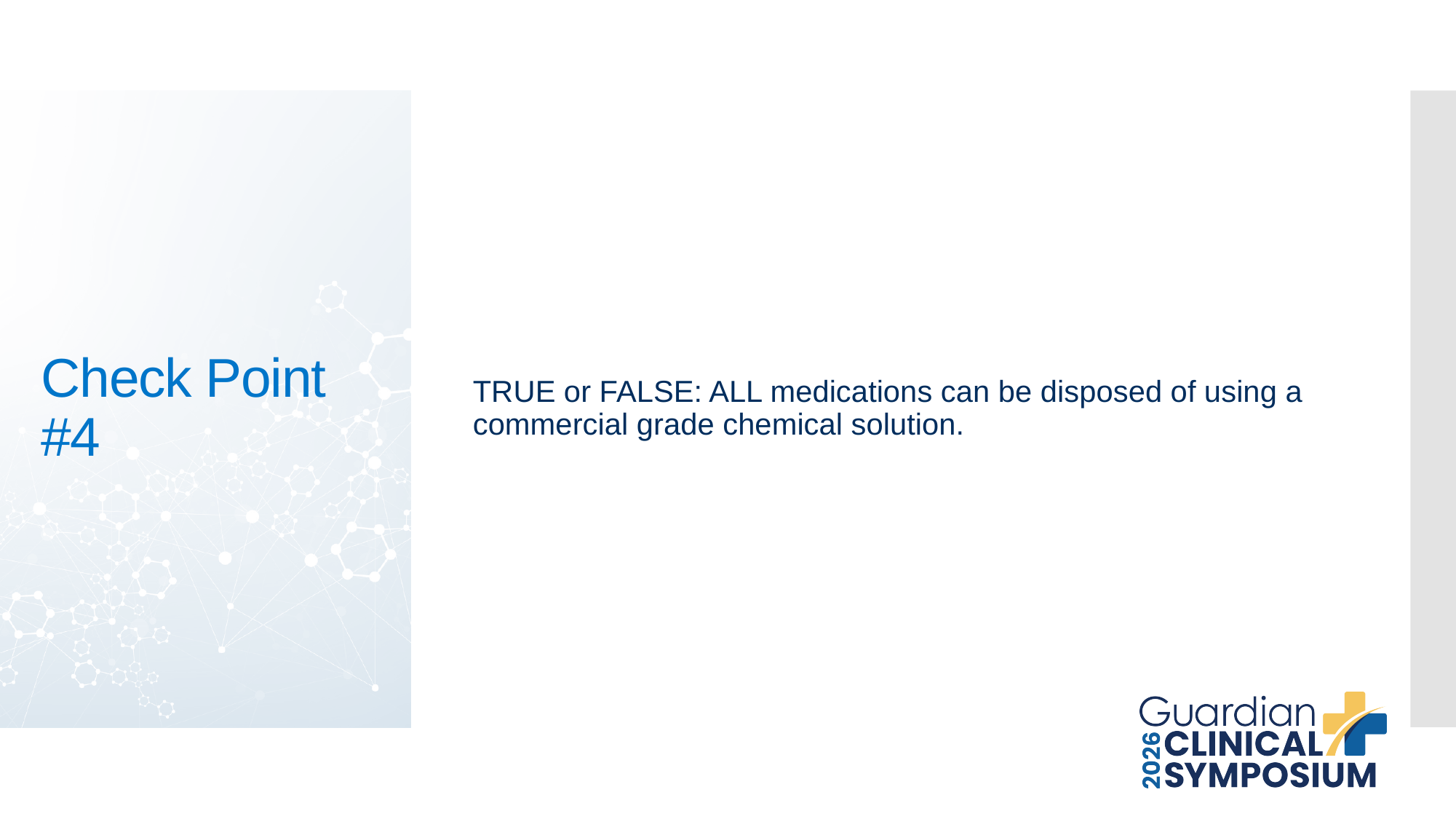

TRUE or FALSE: ALL medications can be disposed of using a commercial grade chemical solution.
# Check Point #4